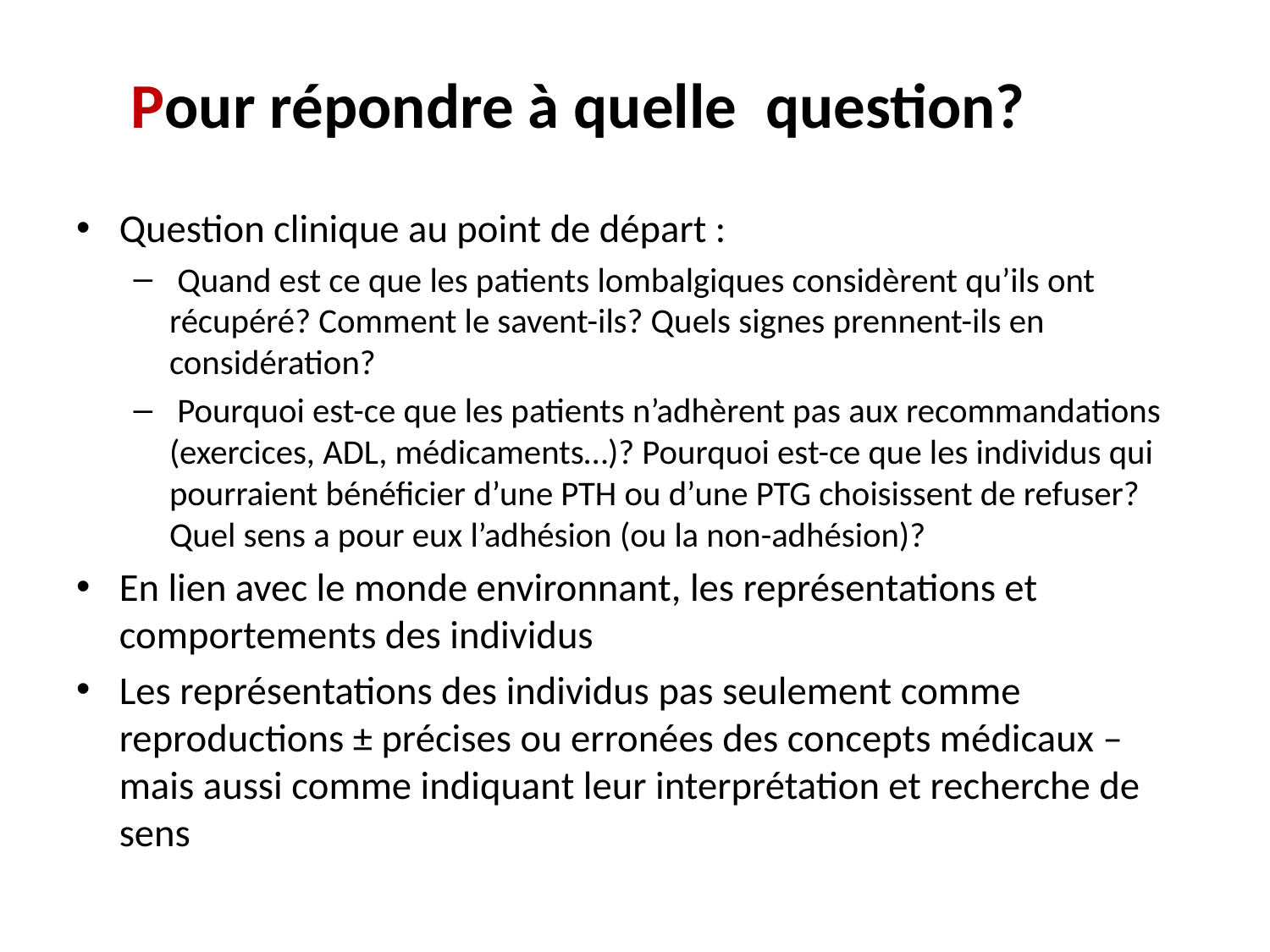

# Pour répondre à quelle  question?
Question clinique au point de départ :
 Quand est ce que les patients lombalgiques considèrent qu’ils ont récupéré? Comment le savent-ils? Quels signes prennent-ils en considération?
 Pourquoi est-ce que les patients n’adhèrent pas aux recommandations (exercices, ADL, médicaments…)? Pourquoi est-ce que les individus qui pourraient bénéficier d’une PTH ou d’une PTG choisissent de refuser?  Quel sens a pour eux l’adhésion (ou la non-adhésion)?
En lien avec le monde environnant, les représentations et comportements des individus
Les représentations des individus pas seulement comme  reproductions ± précises ou erronées des concepts médicaux – mais aussi comme indiquant leur interprétation et recherche de sens
13.06.2019